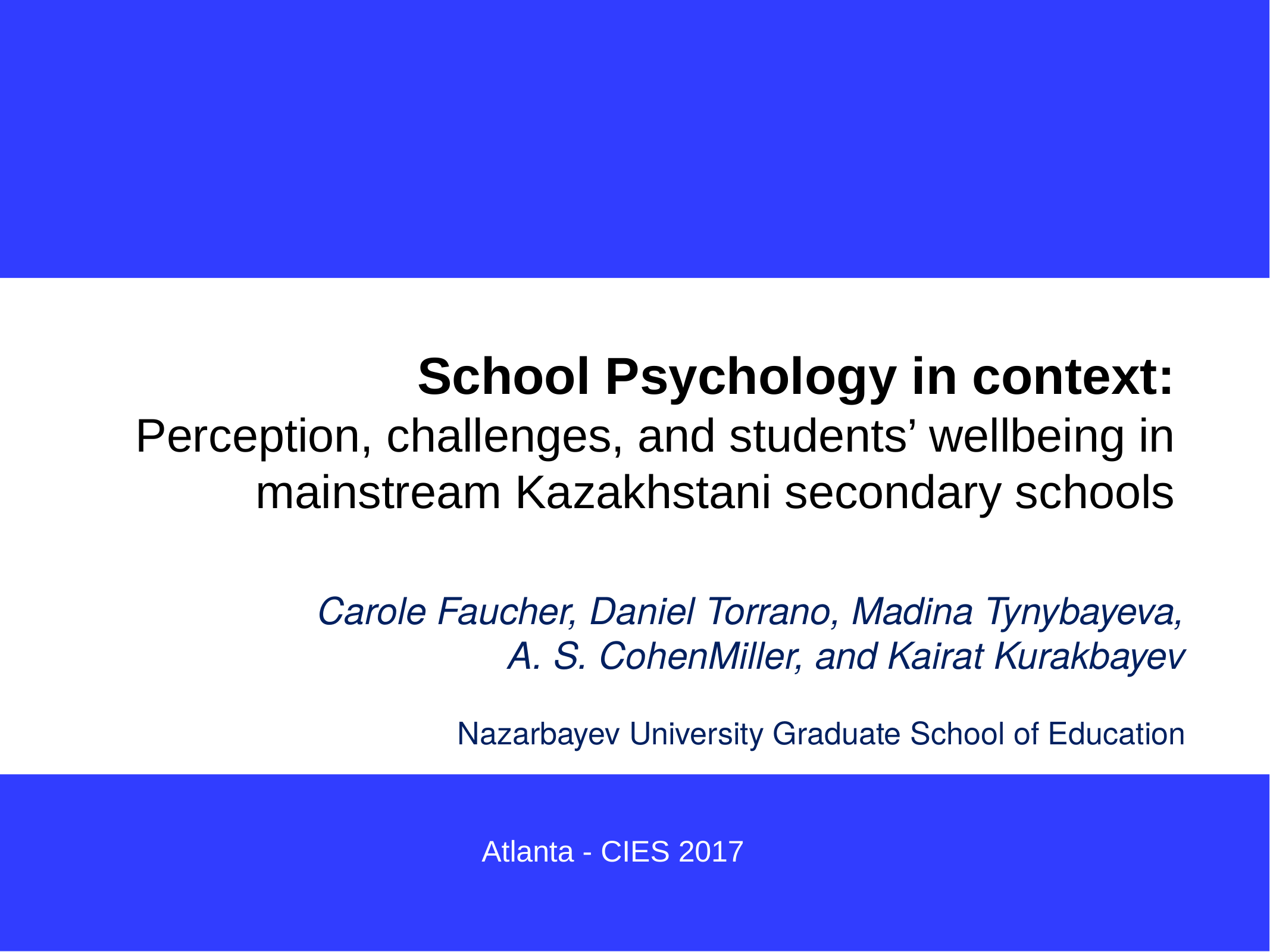

# School Psychology in context: Perception, challenges, and students’ wellbeing in mainstream Kazakhstani secondary schools
Carole Faucher, Daniel Torrano, Madina Tynybayeva,
A. S. CohenMiller, and Kairat Kurakbayev

Nazarbayev University Graduate School of Education

Atlanta - CIES 2017